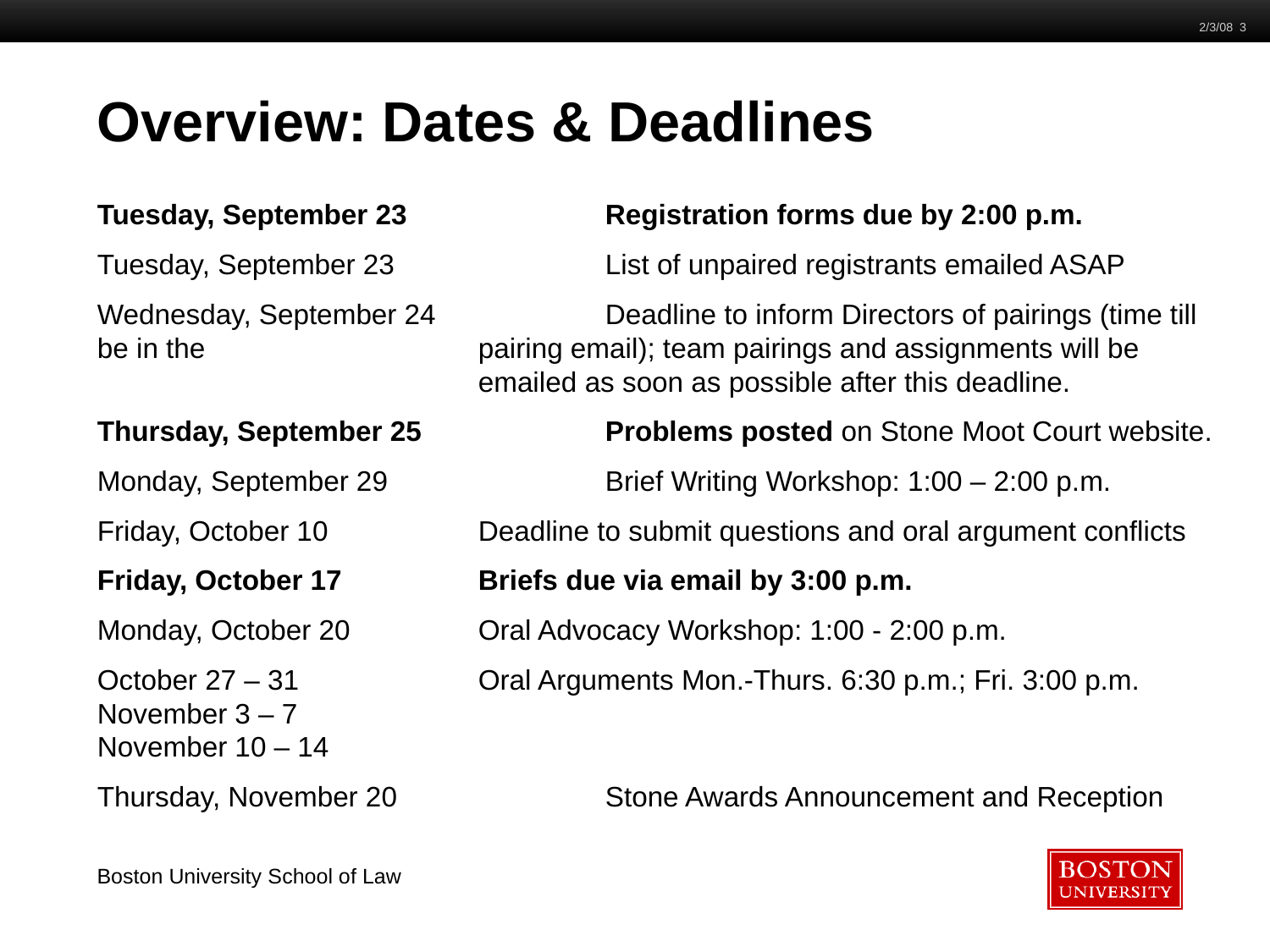

2/3/08  3
# Overview: Dates & Deadlines
Tuesday, September 23		Registration forms due by 2:00 p.m.
Tuesday, September 23		List of unpaired registrants emailed ASAP
Wednesday, September 24		Deadline to inform Directors of pairings (time till be in the 			pairing email); team pairings and assignments will be 			emailed as soon as possible after this deadline.
Thursday, September 25		Problems posted on Stone Moot Court website.
Monday, September 29		Brief Writing Workshop: 1:00 – 2:00 p.m.
Friday, October 10		Deadline to submit questions and oral argument conflicts
Friday, October 17		Briefs due via email by 3:00 p.m.
Monday, October 20		Oral Advocacy Workshop: 1:00 - 2:00 p.m.
October 27 – 31 		Oral Arguments Mon.-Thurs. 6:30 p.m.; Fri. 3:00 p.m.
November 3 – 7
November 10 – 14
Thursday, November 20		Stone Awards Announcement and Reception